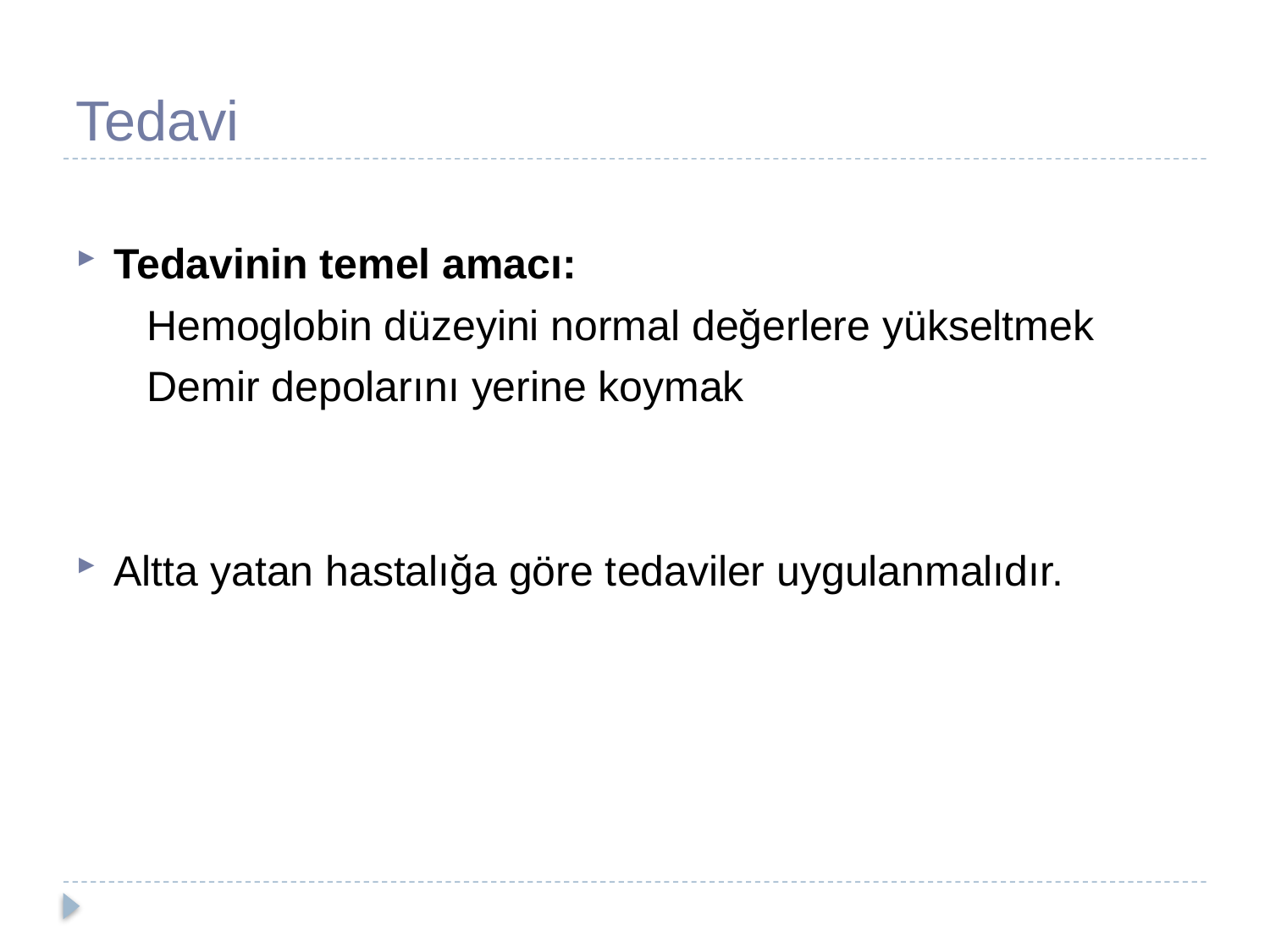

# Tedavi

Tedavinin temel amacı:
      Hemoglobin düzeyini normal değerlere yükseltmek
      Demir depolarını yerine koymak

Altta yatan hastalığa göre tedaviler uygulanmalıdır.